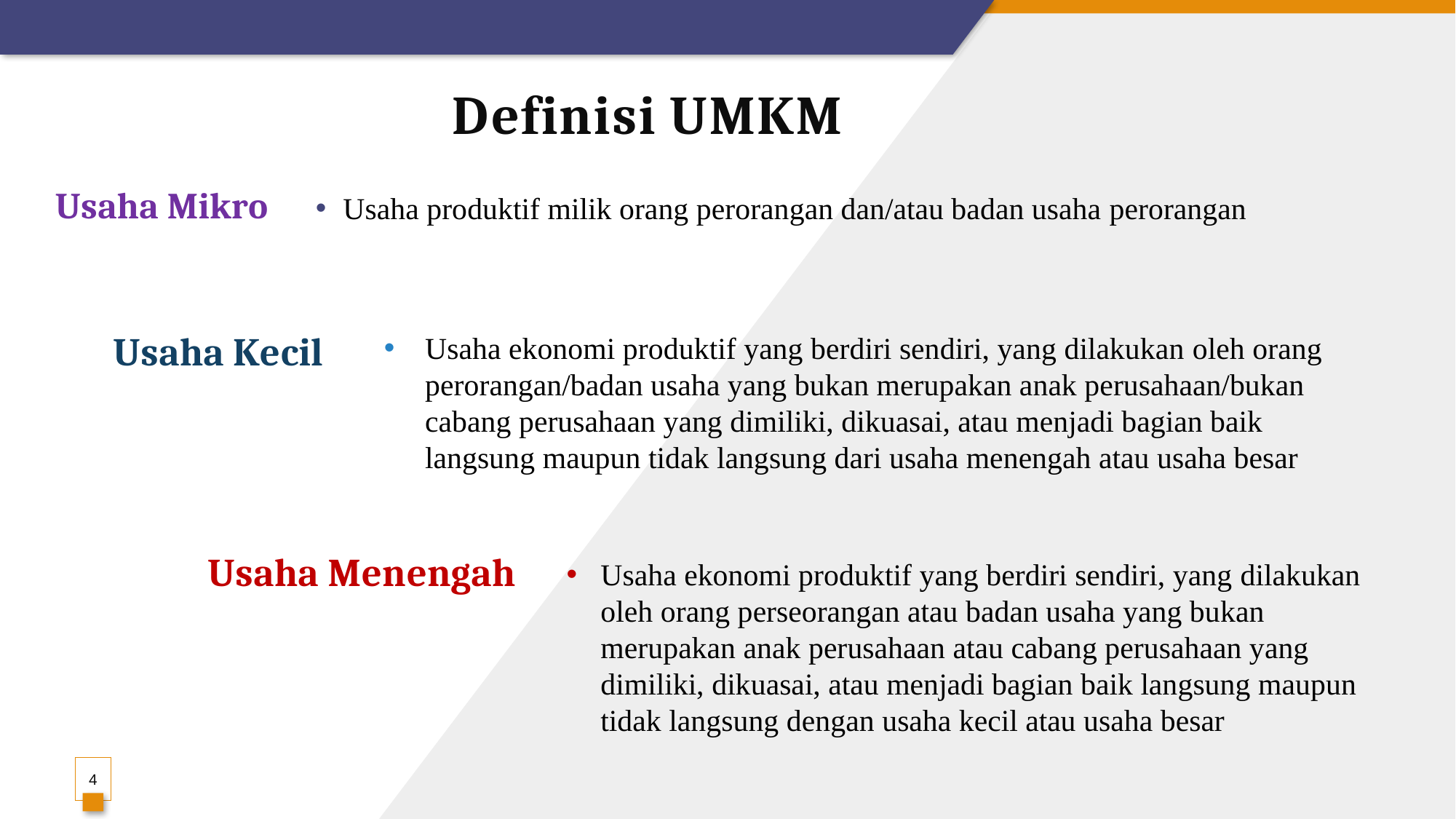

# Definisi UMKM
Usaha Mikro
Usaha produktif milik orang perorangan dan/atau badan usaha perorangan
Usaha ekonomi produktif yang berdiri sendiri, yang dilakukan oleh orang perorangan/badan usaha yang bukan merupakan anak perusahaan/bukan cabang perusahaan yang dimiliki, dikuasai, atau menjadi bagian baik langsung maupun tidak langsung dari usaha menengah atau usaha besar
Usaha Kecil
Usaha Menengah
Usaha ekonomi produktif yang berdiri sendiri, yang dilakukan oleh orang perseorangan atau badan usaha yang bukan merupakan anak perusahaan atau cabang perusahaan yang dimiliki, dikuasai, atau menjadi bagian baik langsung maupun tidak langsung dengan usaha kecil atau usaha besar
4